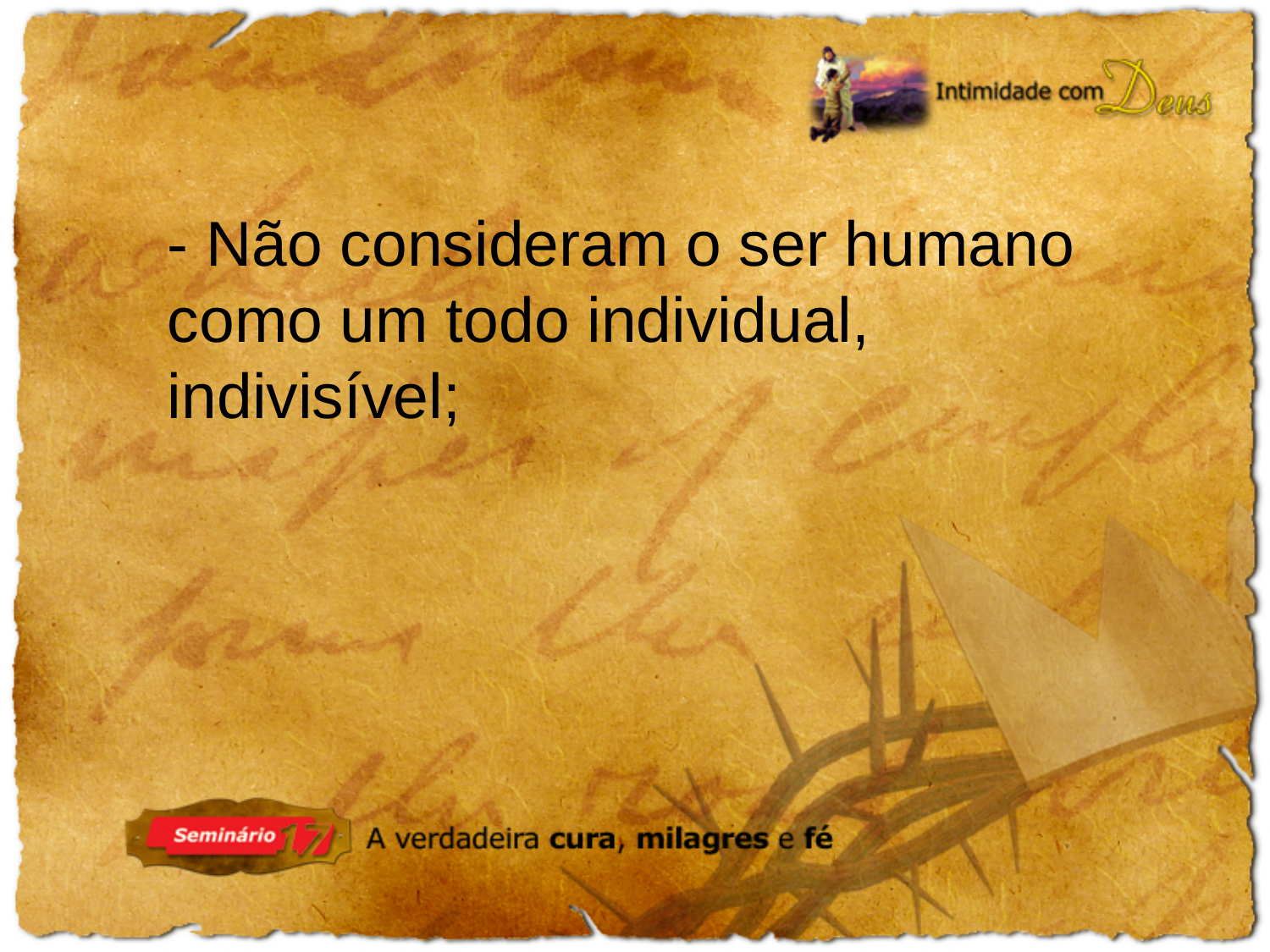

- Não consideram o ser humano como um todo individual, indivisível;